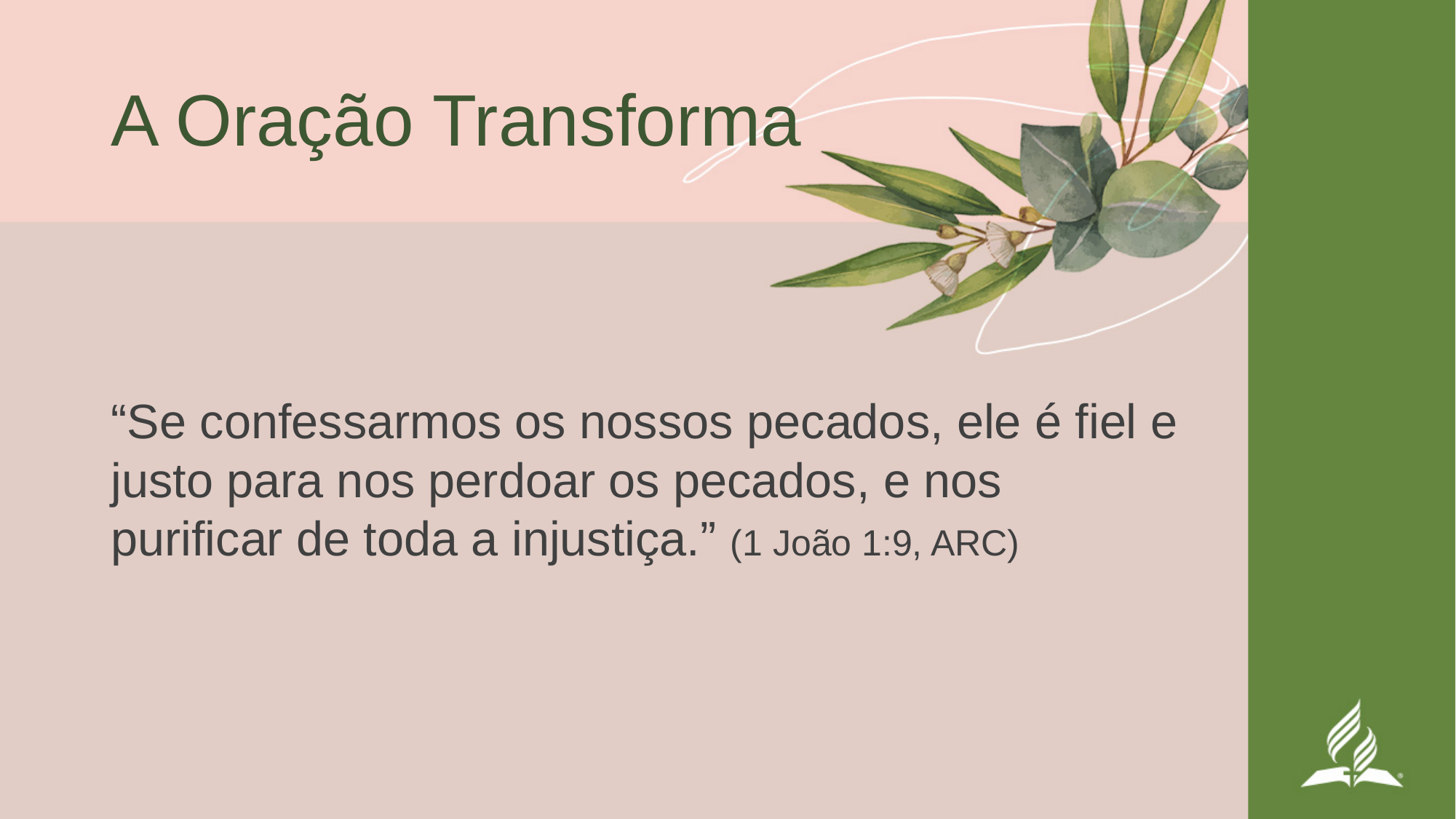

# A Oração Transforma
“Se confessarmos os nossos pecados, ele é fiel e justo para nos perdoar os pecados, e nos purificar de toda a injustiça.” (1 João 1:9, ARC)